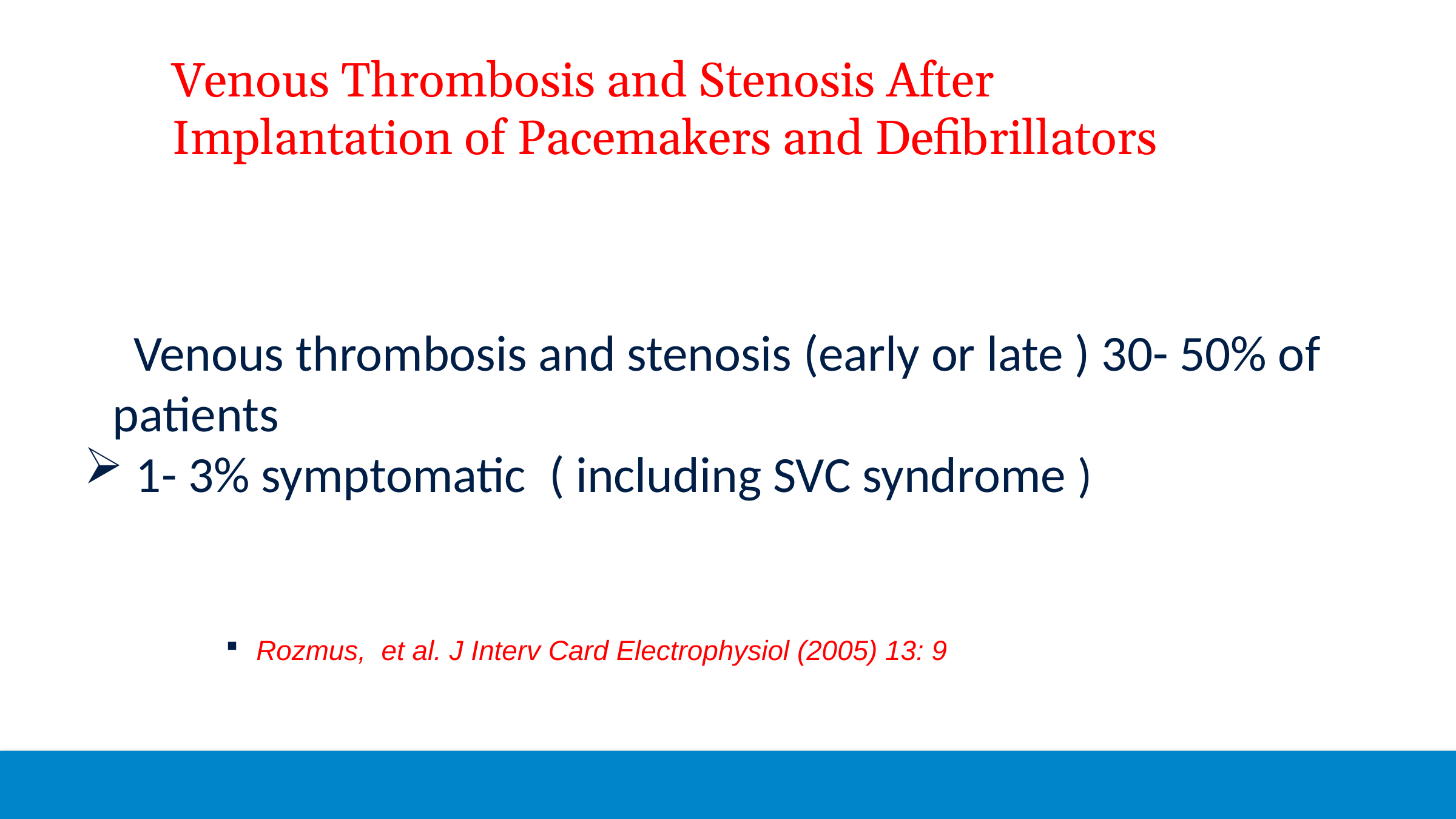

Venous Thrombosis and Stenosis After Implantation of Pacemakers and Defibrillators

 Venous thrombosis and stenosis (early or late ) 30- 50% of patients
 1- 3% symptomatic  ( including SVC syndrome )

 Rozmus,  et al. J Interv Card Electrophysiol (2005) 13: 9